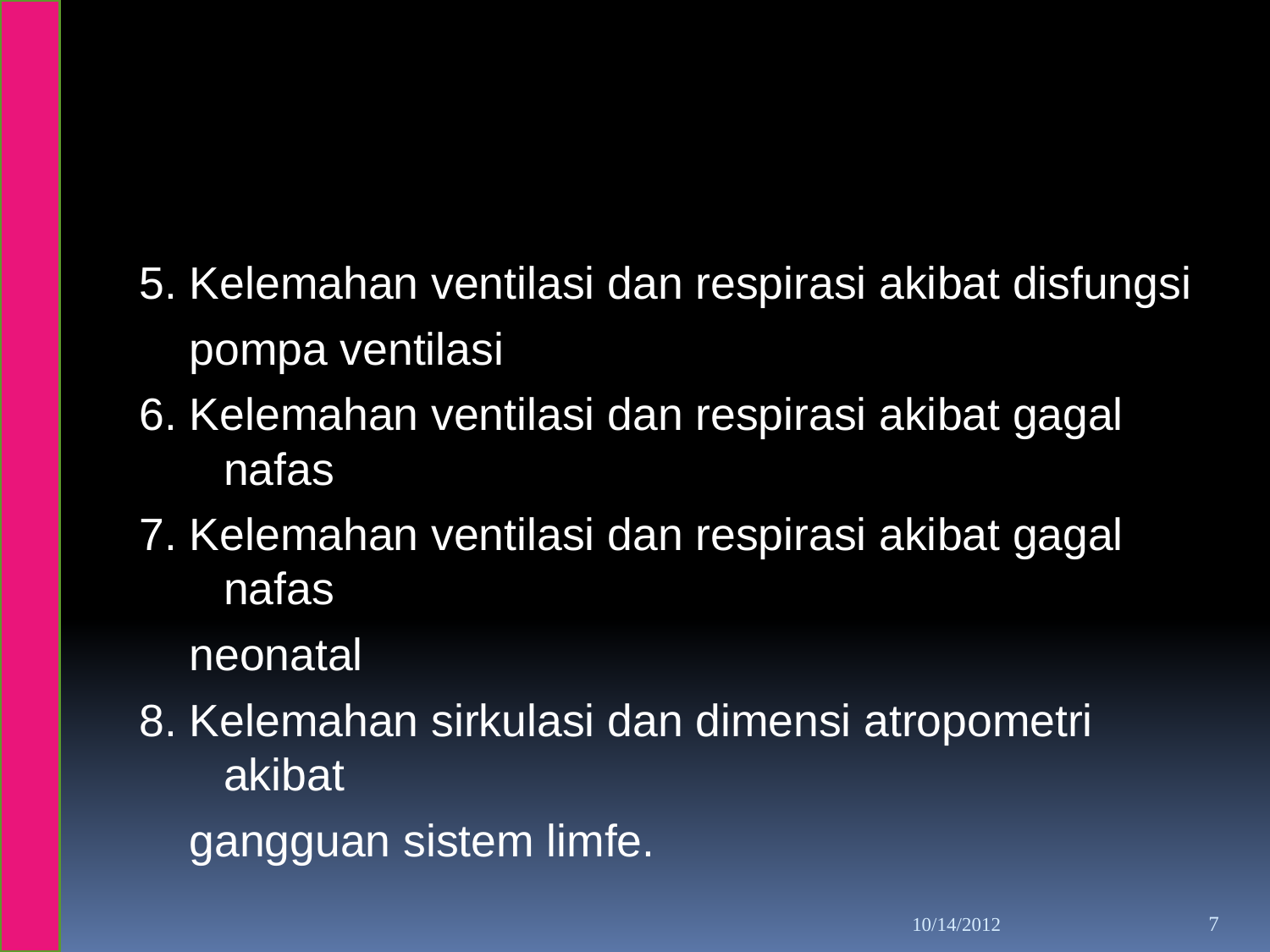

5. Kelemahan ventilasi dan respirasi akibat disfungsi
    pompa ventilasi
6. Kelemahan ventilasi dan respirasi akibat gagal nafas
7. Kelemahan ventilasi dan respirasi akibat gagal nafas
    neonatal
8. Kelemahan sirkulasi dan dimensi atropometri akibat
    gangguan sistem limfe.

10/14/2012
7